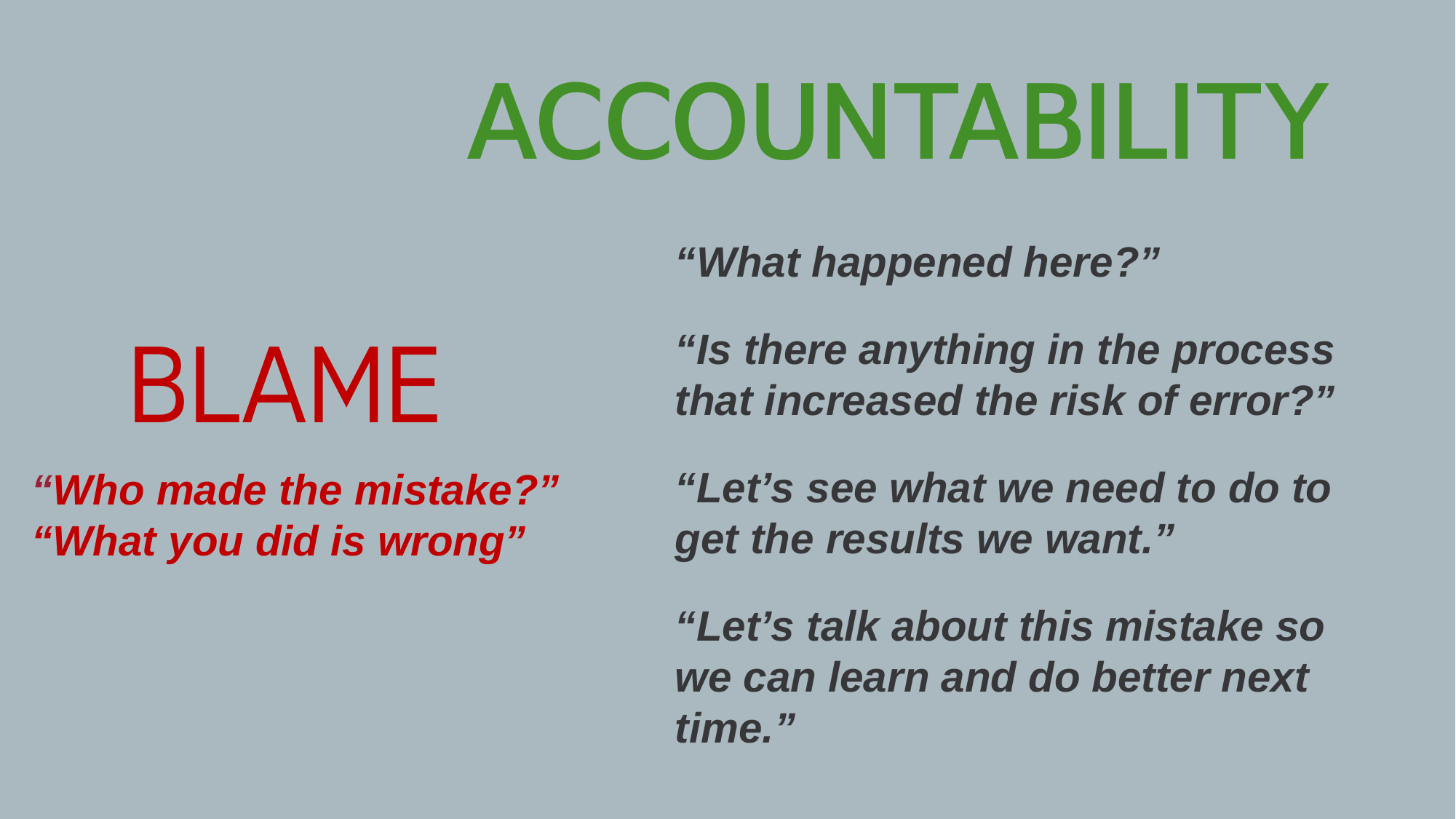

ACCOUNTABILITY

“What happened here?”

“Is there anything in the process that increased the risk of error?”

“Let’s see what we need to do to get the results we want.”

“Let’s talk about this mistake so we can learn and do better next time.”

BLAME

“Who made the mistake?”
“What you did is wrong”